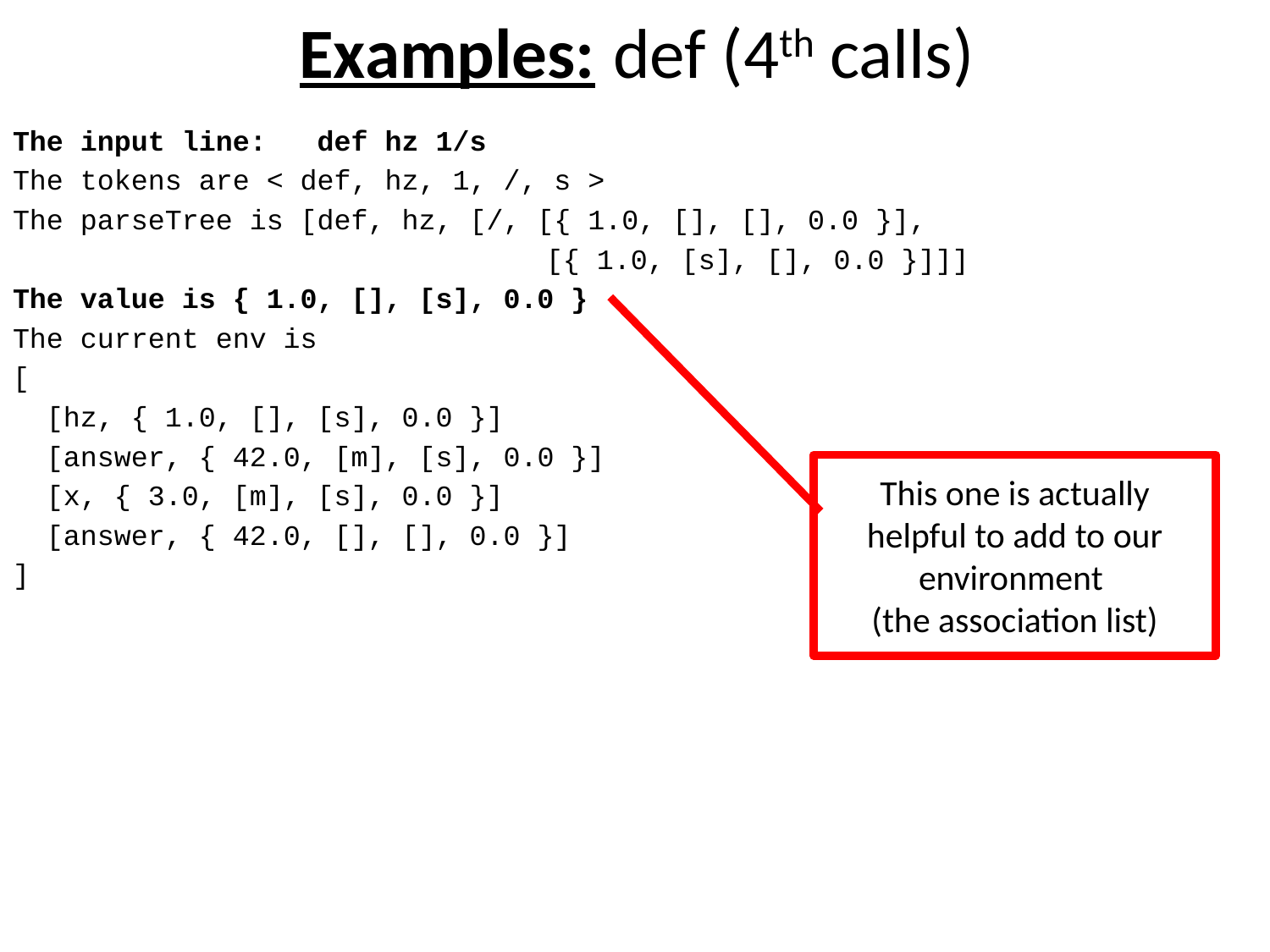

# Examples: def (4th calls)
The input line:   def hz 1/s
The tokens are < def, hz, 1, /, s >
The parseTree is [def, hz, [/, [{ 1.0, [], [], 0.0 }],
			         [{ 1.0, [s], [], 0.0 }]]]
The value is { 1.0, [], [s], 0.0 }
The current env is
[
  [hz, { 1.0, [], [s], 0.0 }]
  [answer, { 42.0, [m], [s], 0.0 }]
  [x, { 3.0, [m], [s], 0.0 }]
  [answer, { 42.0, [], [], 0.0 }]
]
This one is actually helpful to add to our environment
(the association list)